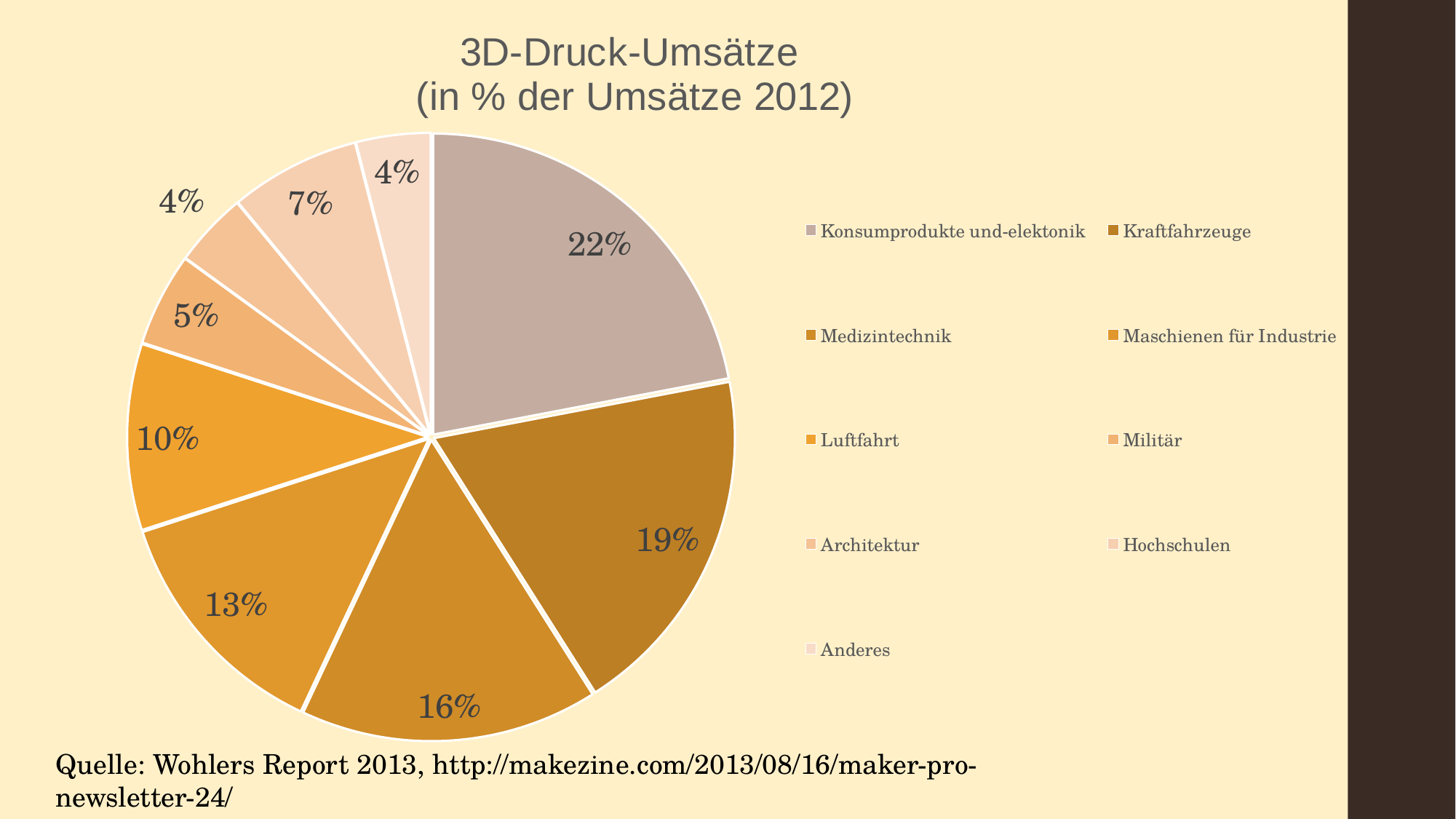

### Chart: 3D-Druck-Umsätze
(in % der Umsätze 2012)

| Category | 3D-Druck-Umsätze nach Endmärkten
(in % der Umsätze 2012)
 |
|---|---|
| Konsumprodukte und-elektonik | 0.22 |
| Kraftfahrzeuge | 0.19 |
| Medizintechnik | 0.16 |
| Maschienen für Industrie | 0.13 |
| Luftfahrt | 0.1 |
| Militär | 0.05 |
| Architektur | 0.04 |
| Hochschulen | 0.07 |
| Anderes | 0.04 |
Quelle: Wohlers Report 2013, http://makezine.com/2013/08/16/maker-pro-newsletter-24/